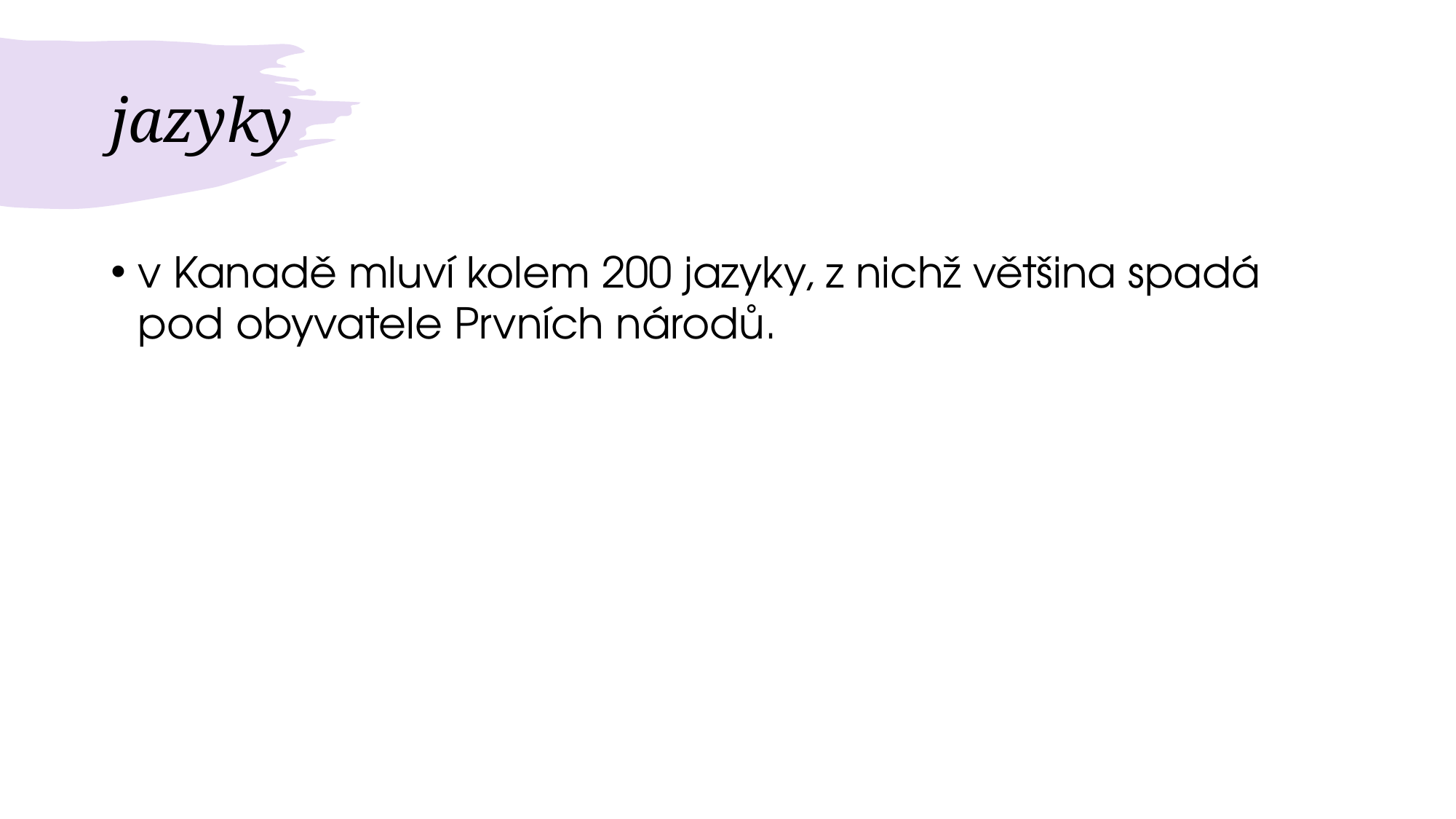

# jazyky
v Kanadě mluví kolem 200 jazyky, z nichž většina spadá pod obyvatele Prvních národů.